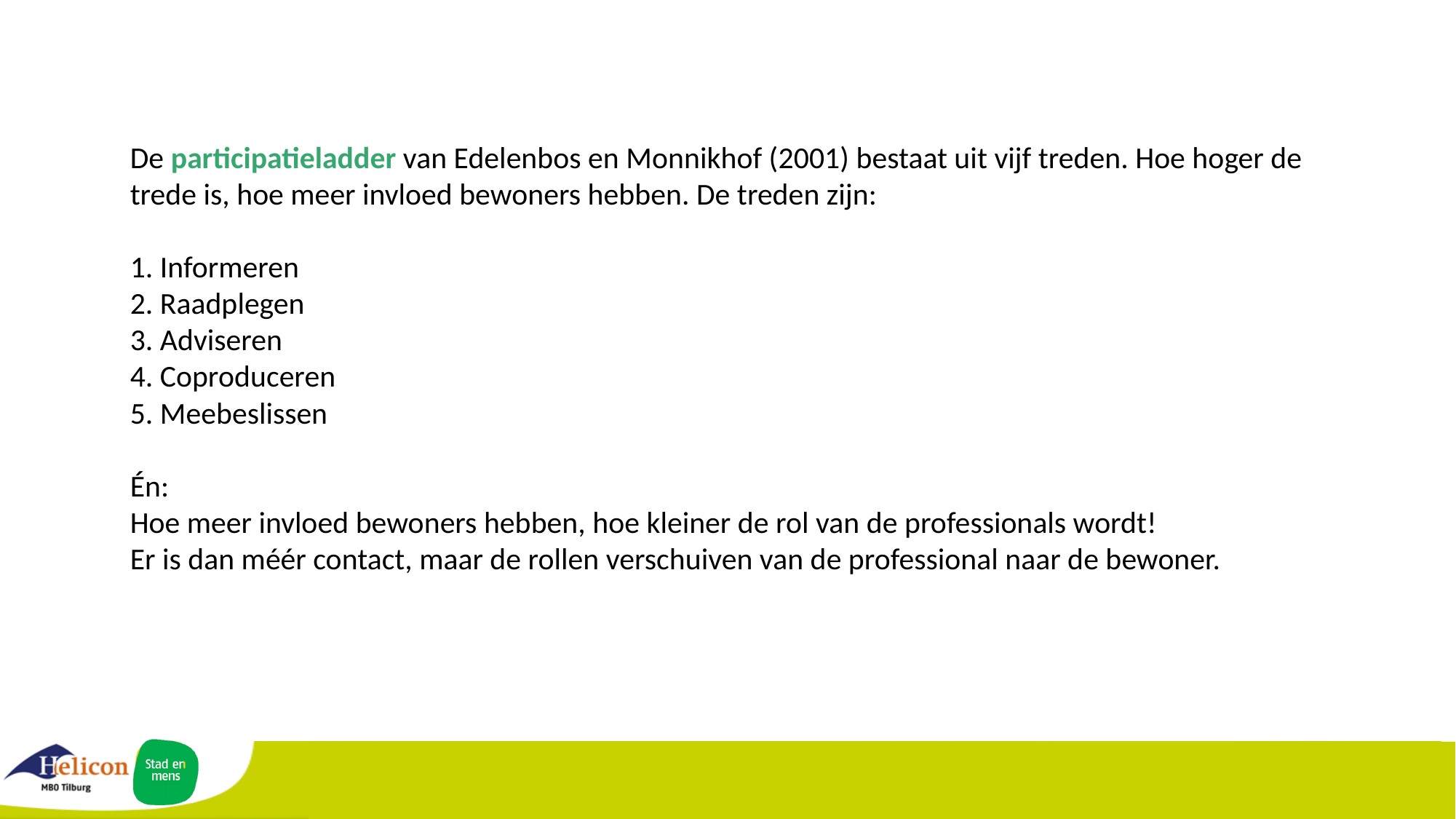

De participatieladder van Edelenbos en Monnikhof (2001) bestaat uit vijf treden. Hoe hoger de trede is, hoe meer invloed bewoners hebben. De treden zijn:

1. Informeren
2. Raadplegen
3. Adviseren
4. Coproduceren
5. Meebeslissen

Én:
Hoe meer invloed bewoners hebben, hoe kleiner de rol van de professionals wordt!
Er is dan méér contact, maar de rollen verschuiven van de professional naar de bewoner.